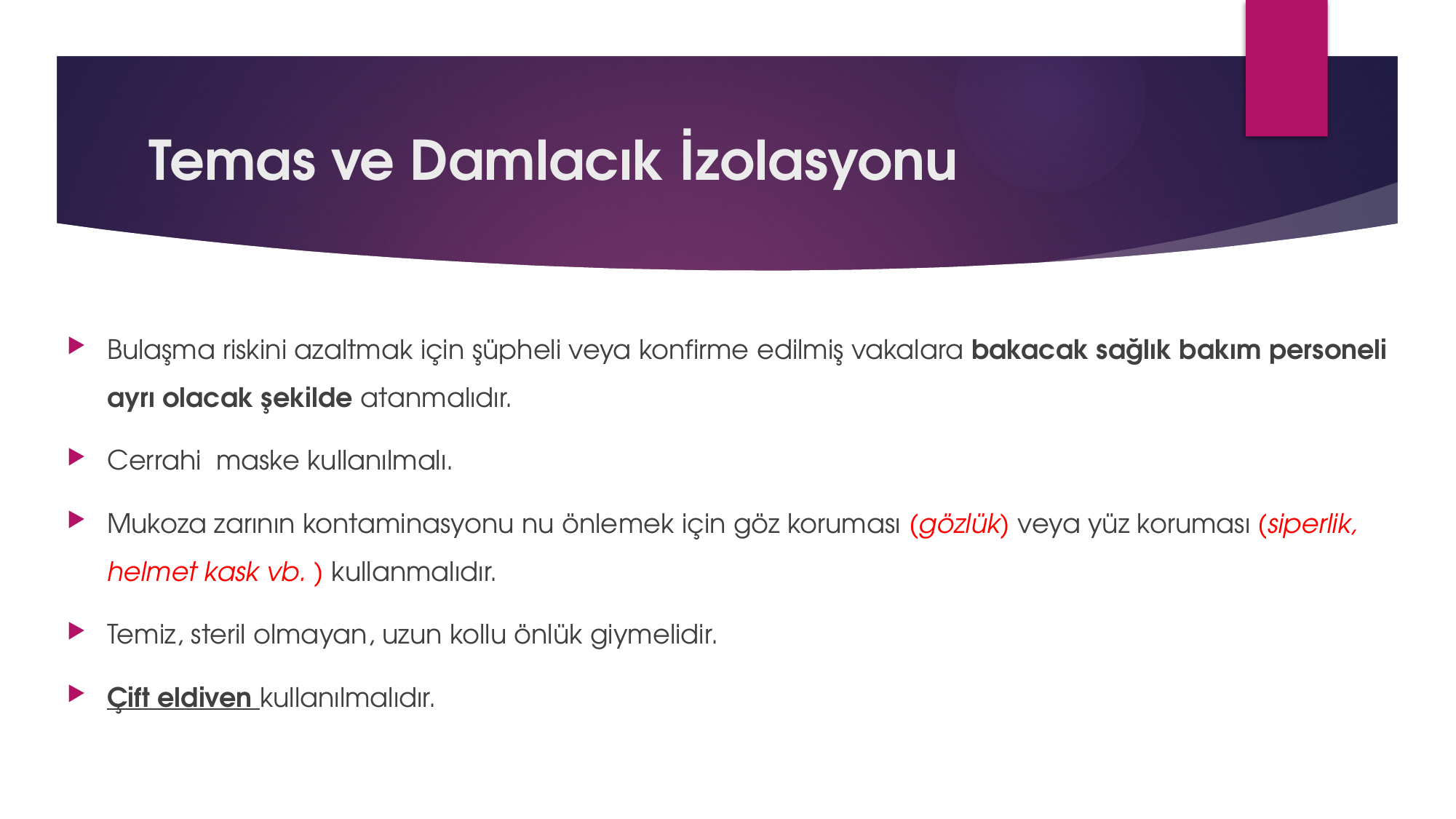

# Temas ve Damlacık İzolasyonu
Bulaşma riskini azaltmak için şüpheli veya konfirme edilmiş vakalara bakacak sağlık bakım personeli ayrı olacak şekilde atanmalıdır.
Cerrahi  maske kullanılmalı.
Mukoza zarının kontaminasyonu nu önlemek için göz koruması (gözlük) veya yüz koruması (siperlik, helmet kask vb. ) kullanmalıdır.
Temiz, steril olmayan, uzun kollu önlük giymelidir.
Çift eldiven kullanılmalıdır.